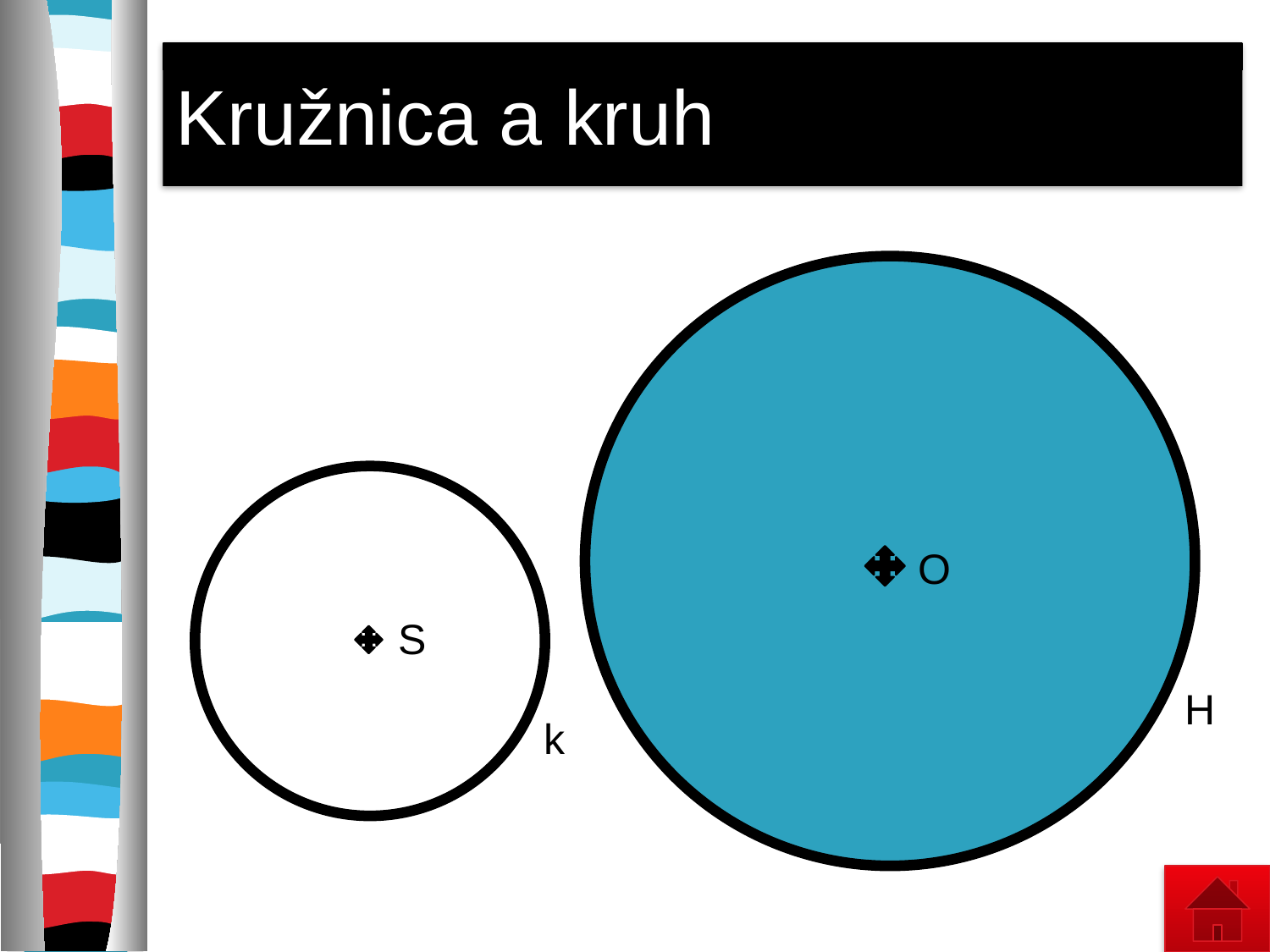

# Kružnica a kruh

O

S

H
k